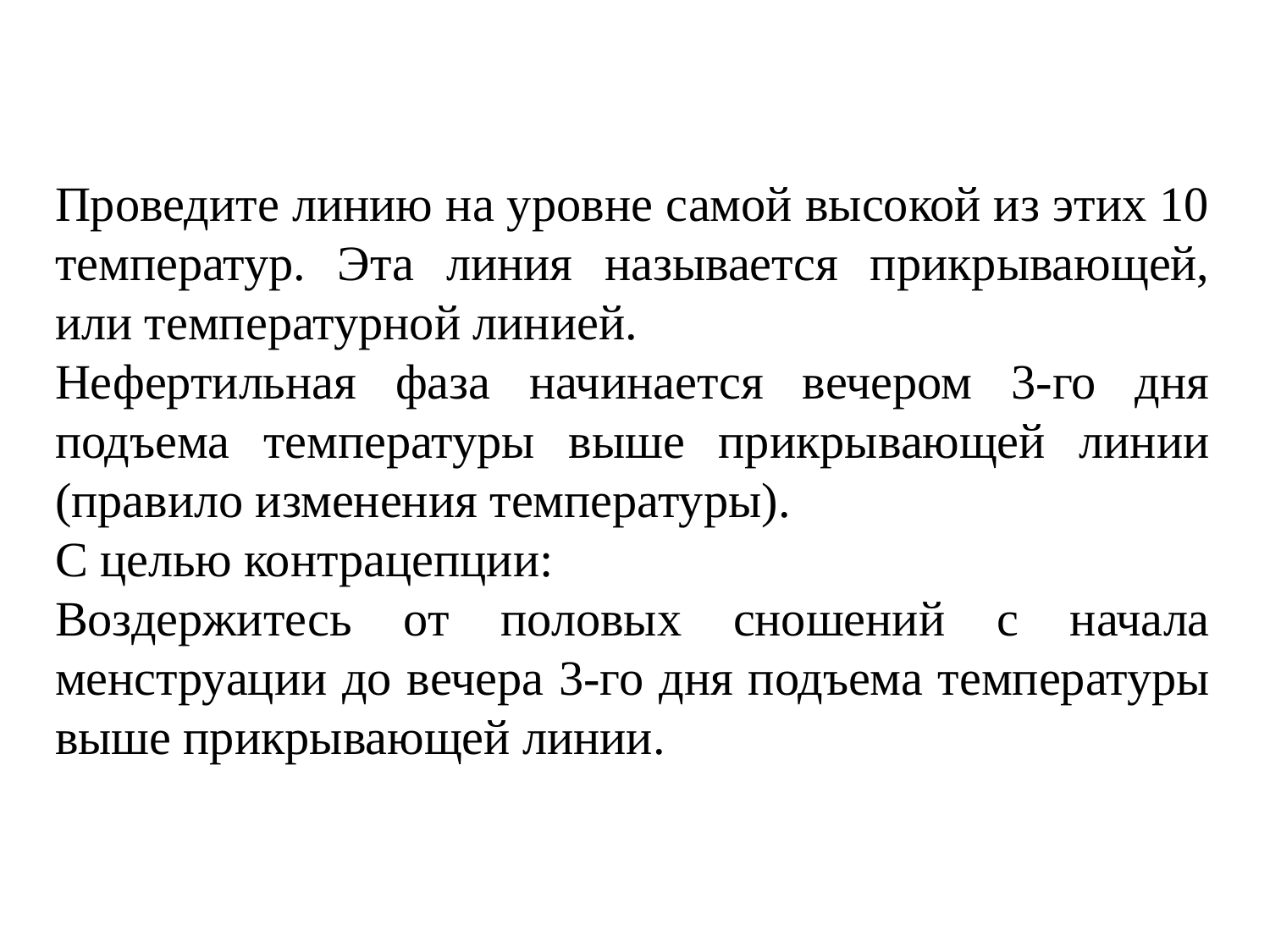

Проведите линию на уровне самой высокой из этих 10 температур. Эта линия называется прикрывающей, или температурной линией.
Нефертильная фаза начинается вечером 3-го дня подъема температуры выше прикрывающей линии (правило изменения температуры).
С целью контрацепции:
Воздержитесь от половых сношений с начала менструации до вечера 3-го дня подъема температуры выше прикрывающей линии.